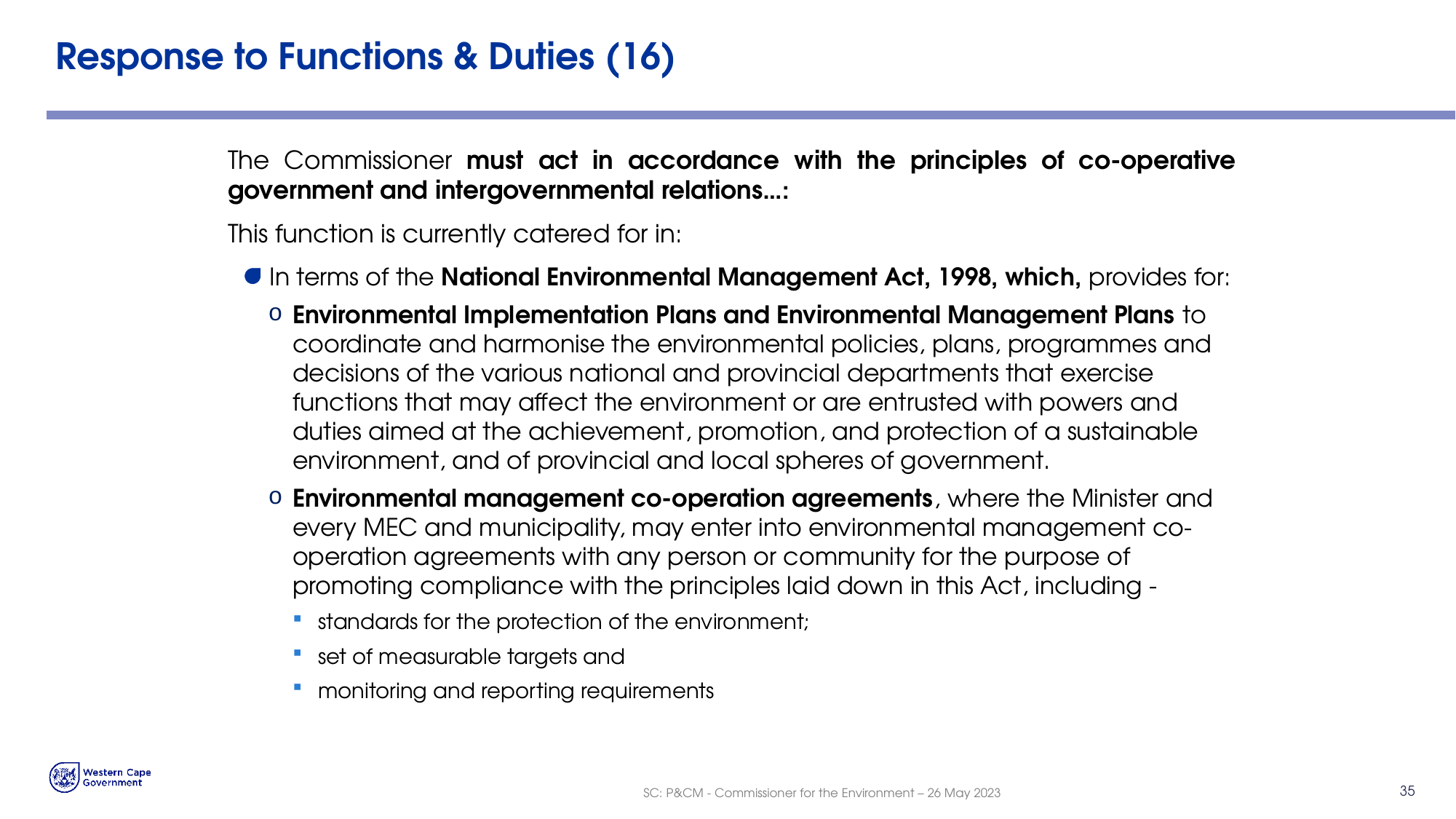

# Response to Functions & Duties (16)
The Commissioner must act in accordance with the principles of co-operative government and intergovernmental relations…:
This function is currently catered for in:
In terms of the National Environmental Management Act, 1998, which, provides for:
Environmental Implementation Plans and Environmental Management Plans to coordinate and harmonise the environmental policies, plans, programmes and decisions of the various national and provincial departments that exercise functions that may affect the environment or are entrusted with powers and duties aimed at the achievement, promotion, and protection of a sustainable environment, and of provincial and local spheres of government.
Environmental management co-operation agreements, where the Minister and every MEC and municipality, may enter into environmental management co-operation agreements with any person or community for the purpose of promoting compliance with the principles laid down in this Act, including -
standards for the protection of the environment;
set of measurable targets and
monitoring and reporting requirements
SC: P&CM - Commissioner for the Environment – 26 May 2023
35